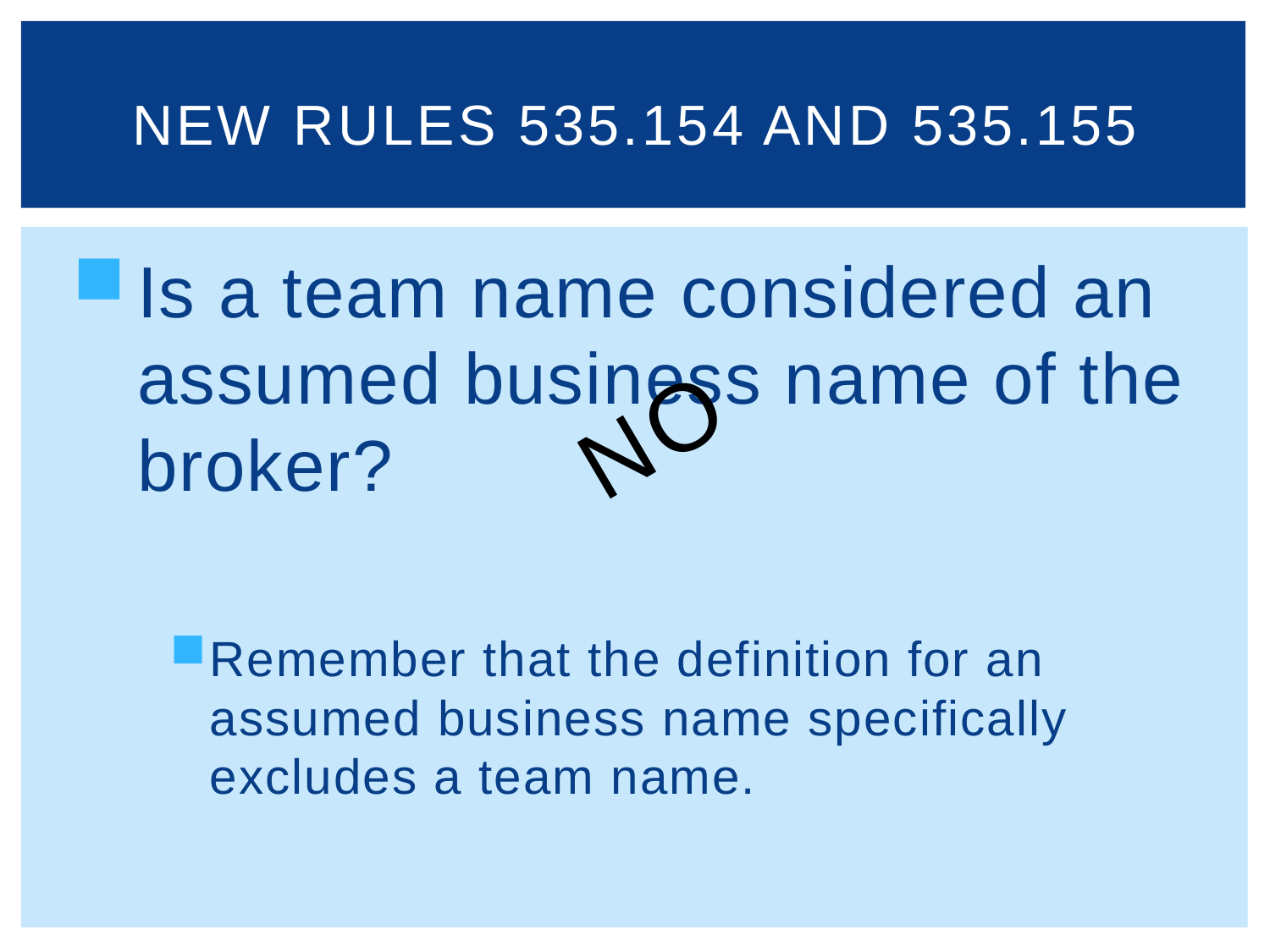

# New rules 535.154 and 535.155
Is a team name considered an assumed business name of the broker?

Remember that the definition for an assumed business name specifically excludes a team name.

NO